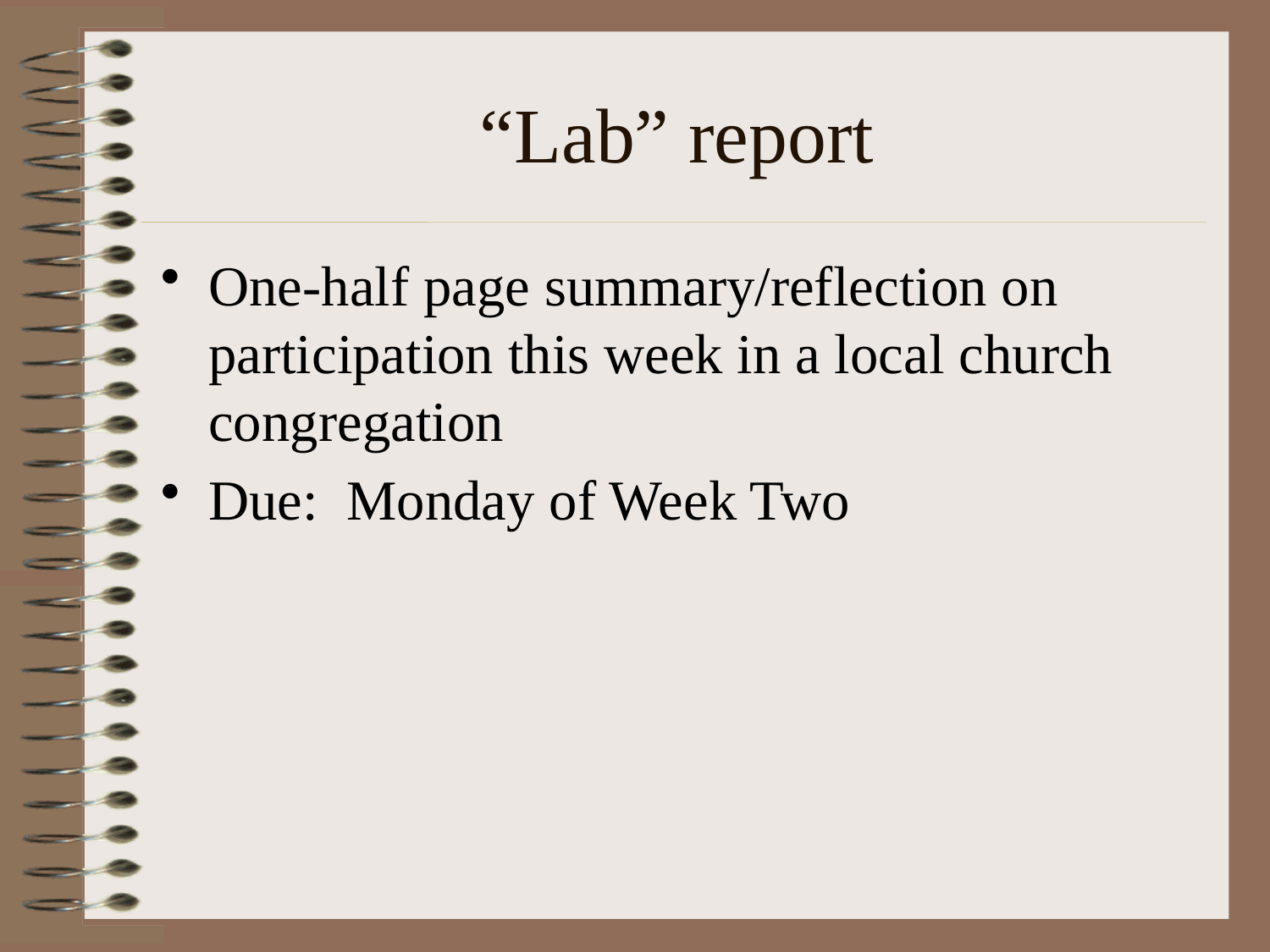

# “Lab” report
One-half page summary/reflection on participation this week in a local church congregation
Due:  Monday of Week Two